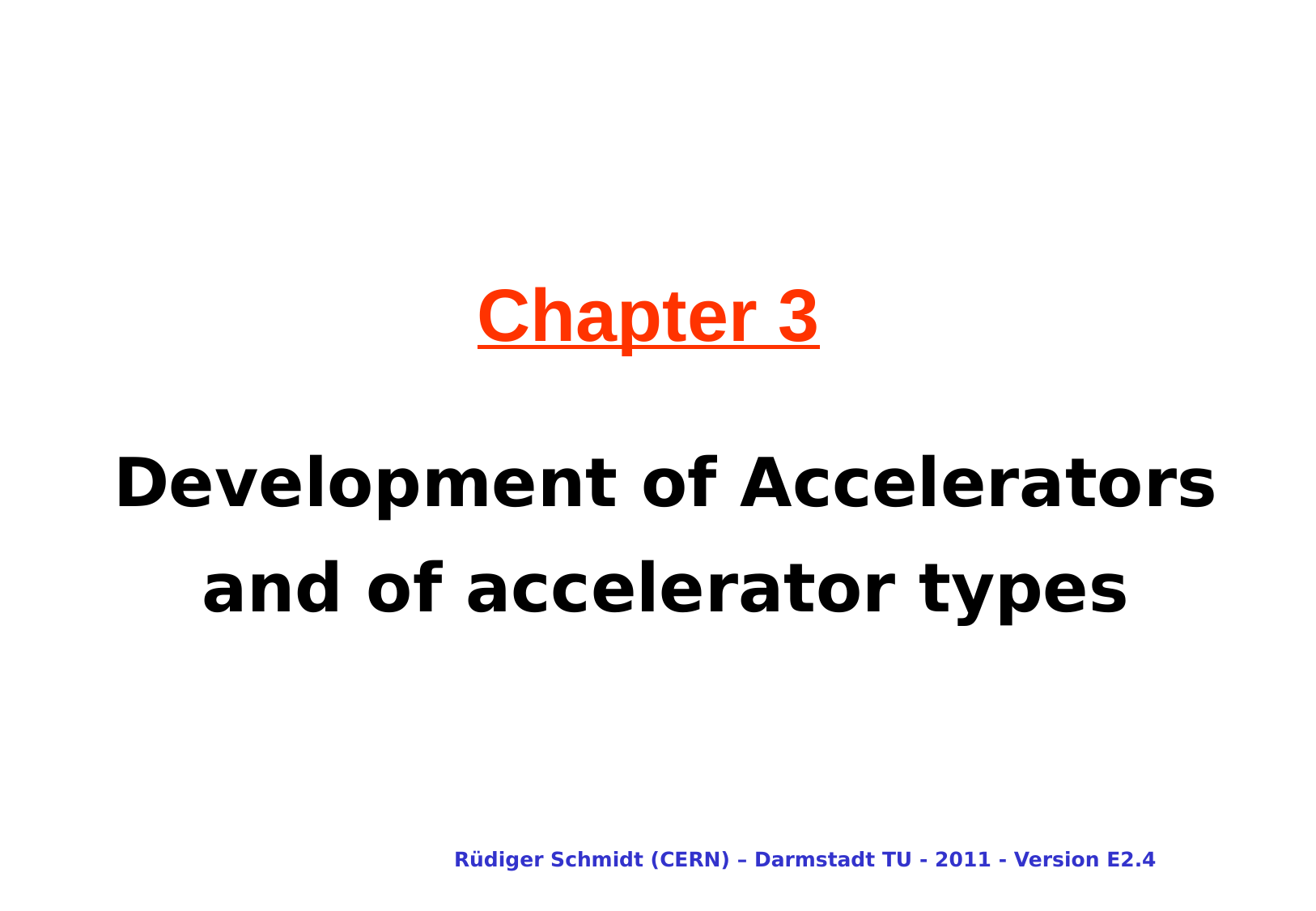

# Chapter 3
Development of Accelerators and of accelerator types
Rüdiger Schmidt (CERN) – Darmstadt TU - 2011 - Version E2.4